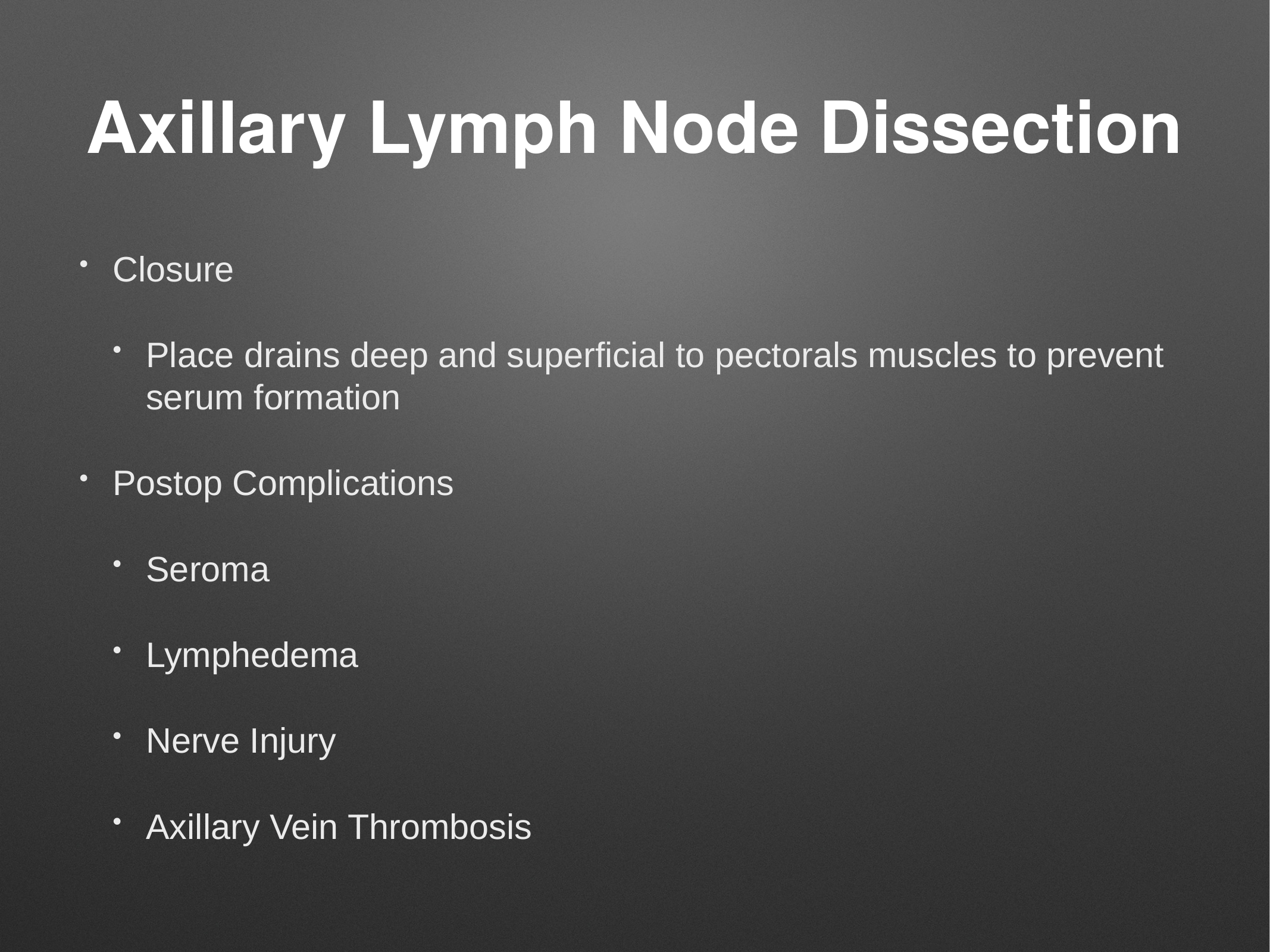

# Axillary Lymph Node Dissection
Closure
Place drains deep and superficial to pectorals muscles to prevent serum formation
Postop Complications
Seroma
Lymphedema
Nerve Injury
Axillary Vein Thrombosis